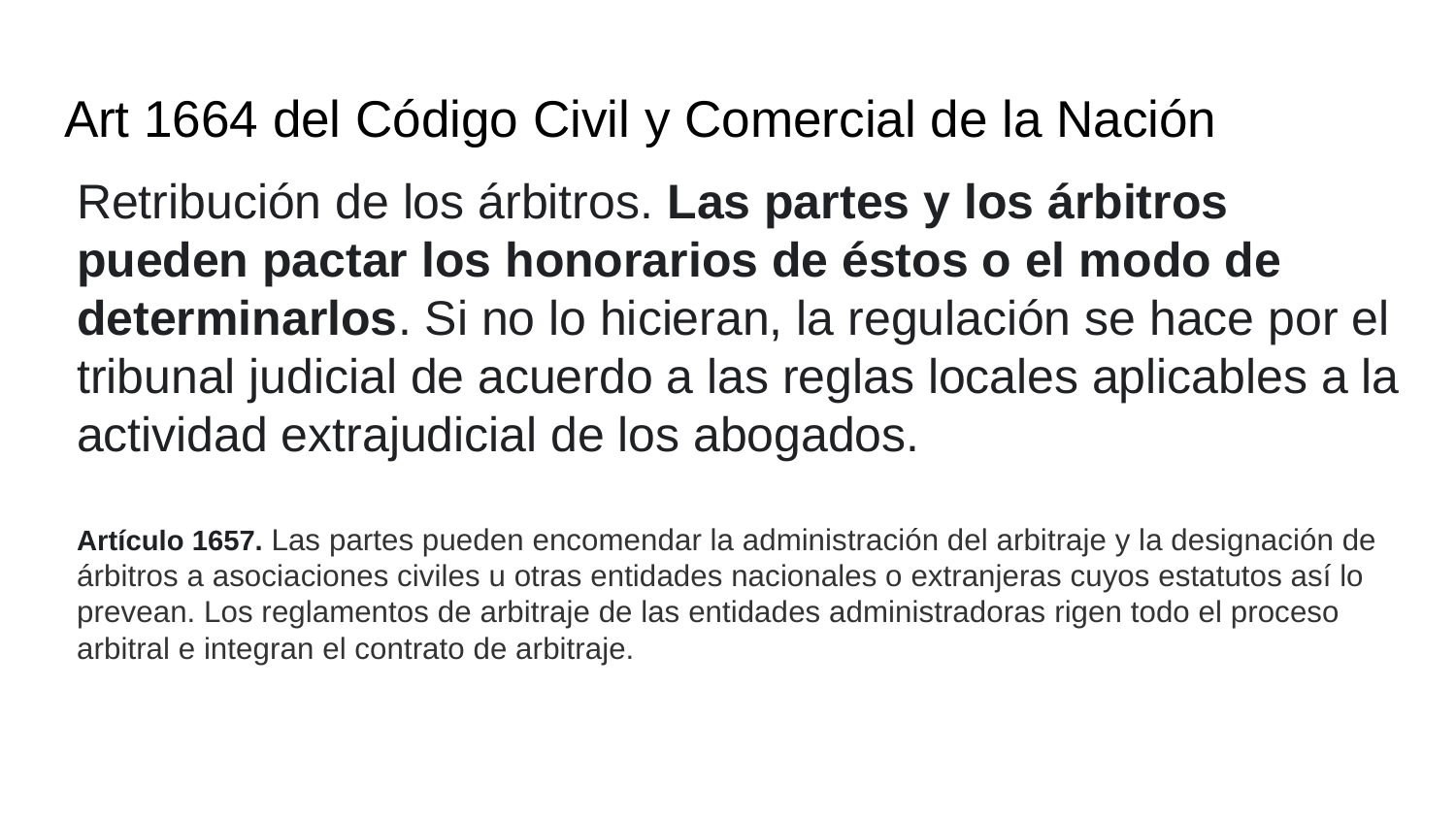

# Art 1664 del Código Civil y Comercial de la Nación
Retribución de los árbitros. Las partes y los árbitros pueden pactar los honorarios de éstos o el modo de determinarlos. Si no lo hicieran, la regulación se hace por el tribunal judicial de acuerdo a las reglas locales aplicables a la actividad extrajudicial de los abogados.

Artículo 1657. Las partes pueden encomendar la administración del arbitraje y la designación de árbitros a asociaciones civiles u otras entidades nacionales o extranjeras cuyos estatutos así lo prevean. Los reglamentos de arbitraje de las entidades administradoras rigen todo el proceso arbitral e integran el contrato de arbitraje.